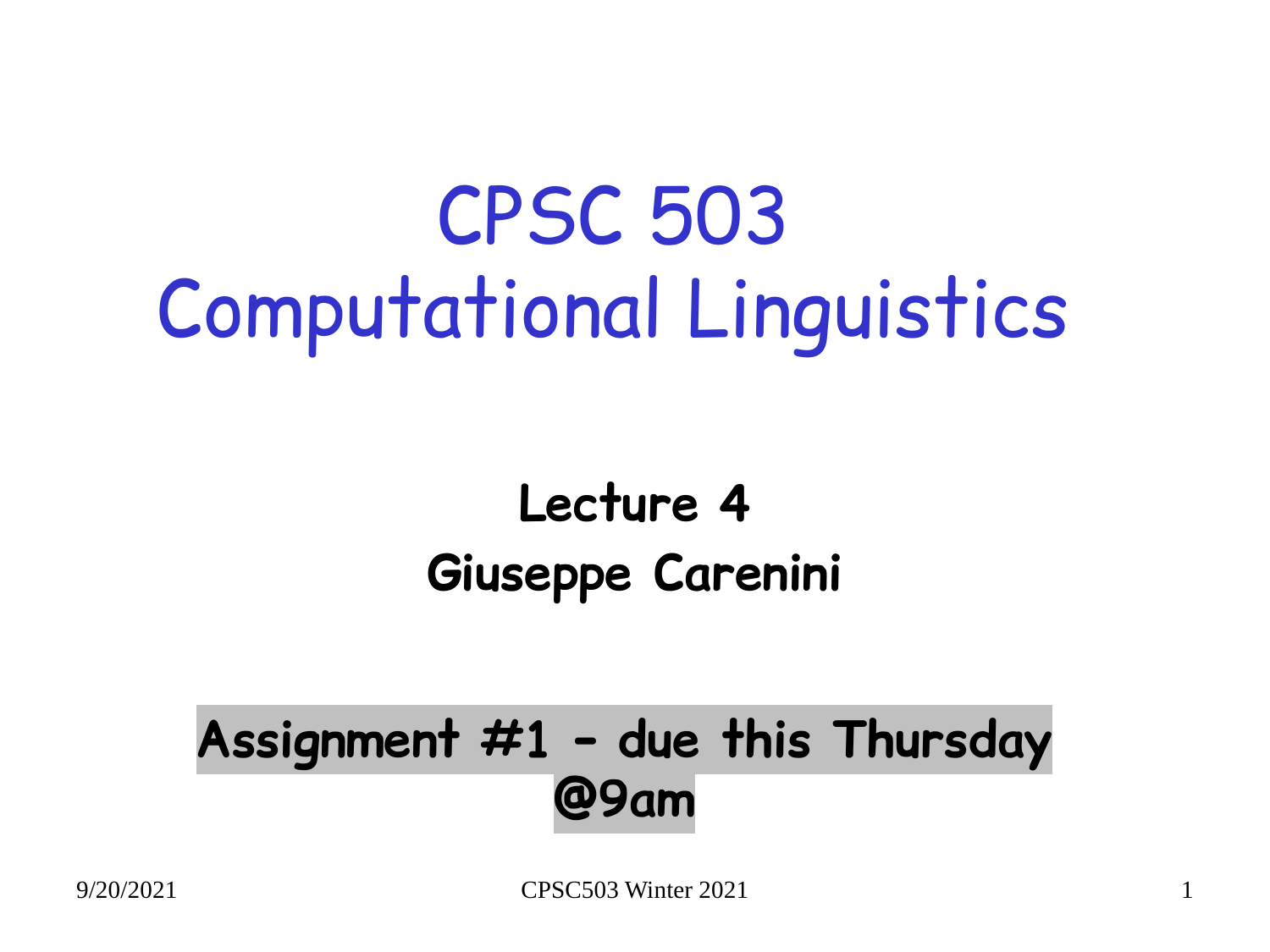

# CPSC 503 Computational Linguistics
Lecture 4
Giuseppe Carenini
Assignment #1 – due this Thursday @9am
9/20/2021
CPSC503 Winter 2021
1